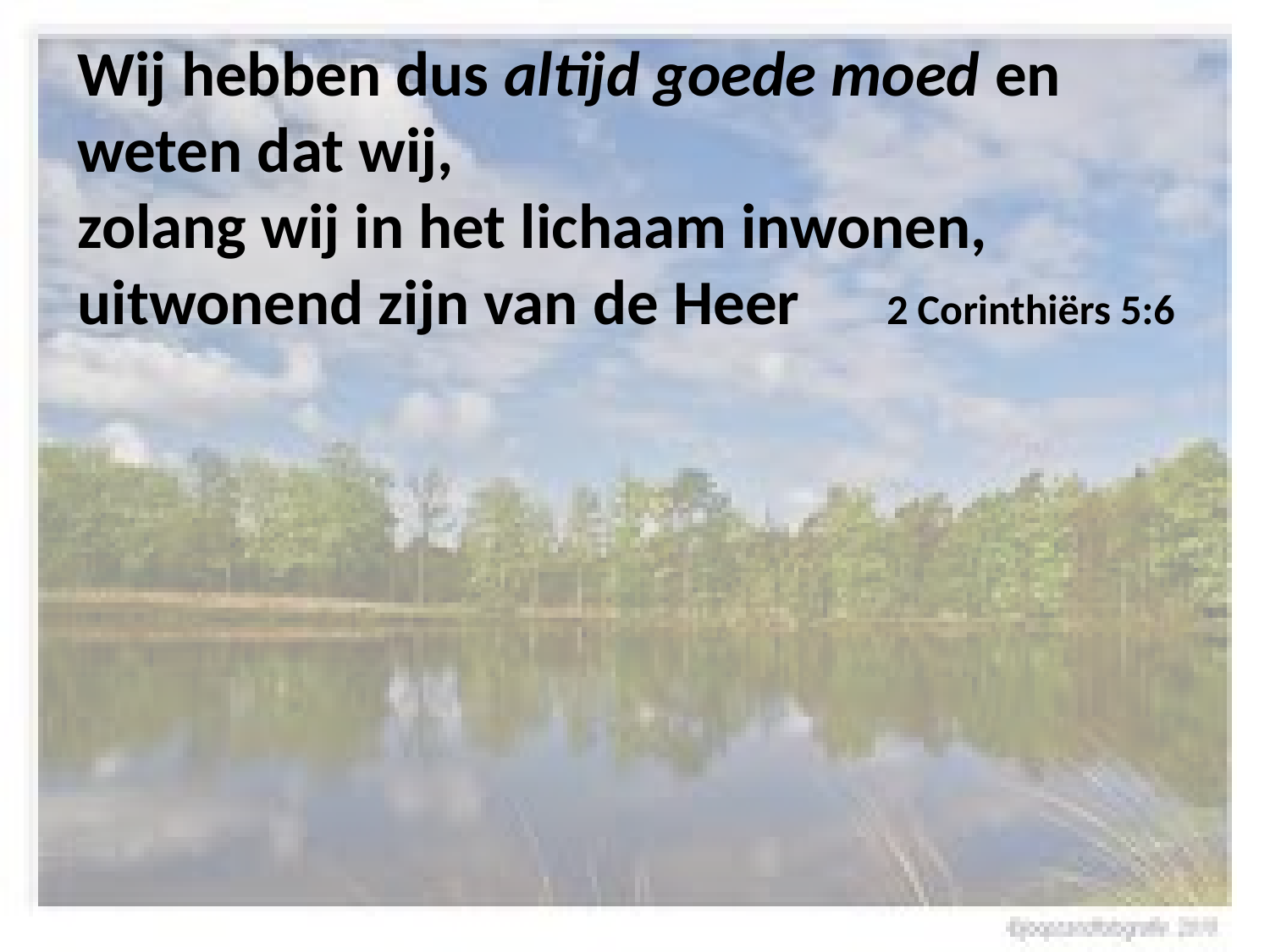

Wij hebben dus altijd goede moed en weten dat wij,
zolang wij in het lichaam inwonen, uitwonend zijn van de Heer      2 Corinthiërs 5:6